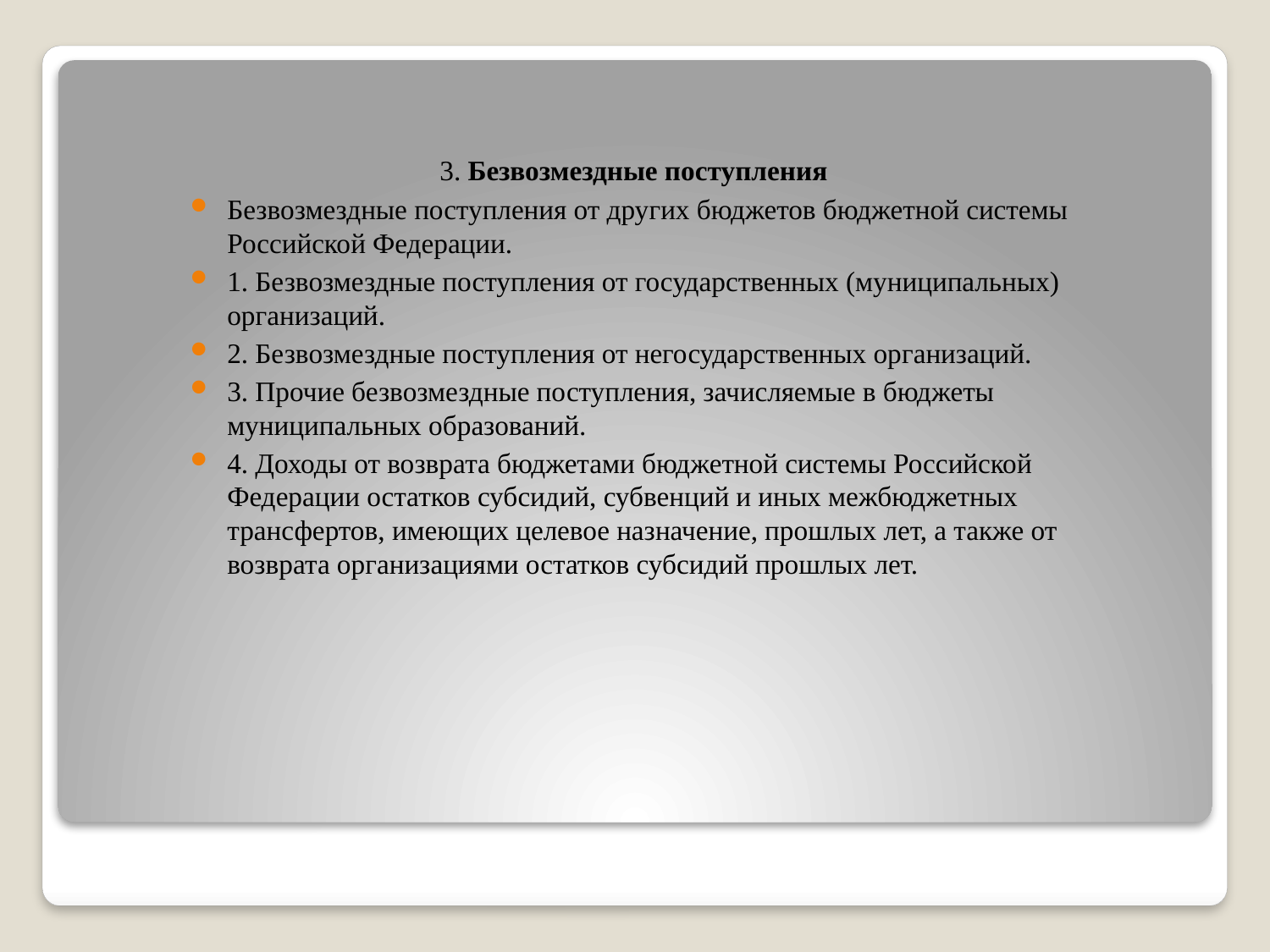

3. Безвозмездные поступления
Безвозмездные поступления от других бюджетов бюджетной системы Российской Федерации.
1. Безвозмездные поступления от государственных (муниципальных) организаций.
2. Безвозмездные поступления от негосударственных организаций.
3. Прочие безвозмездные поступления, зачисляемые в бюджеты муниципальных образований.
4. Доходы от возврата бюджетами бюджетной системы Российской Федерации остатков субсидий, субвенций и иных межбюджетных трансфертов, имеющих целевое назначение, прошлых лет, а также от возврата организациями остатков субсидий прошлых лет.